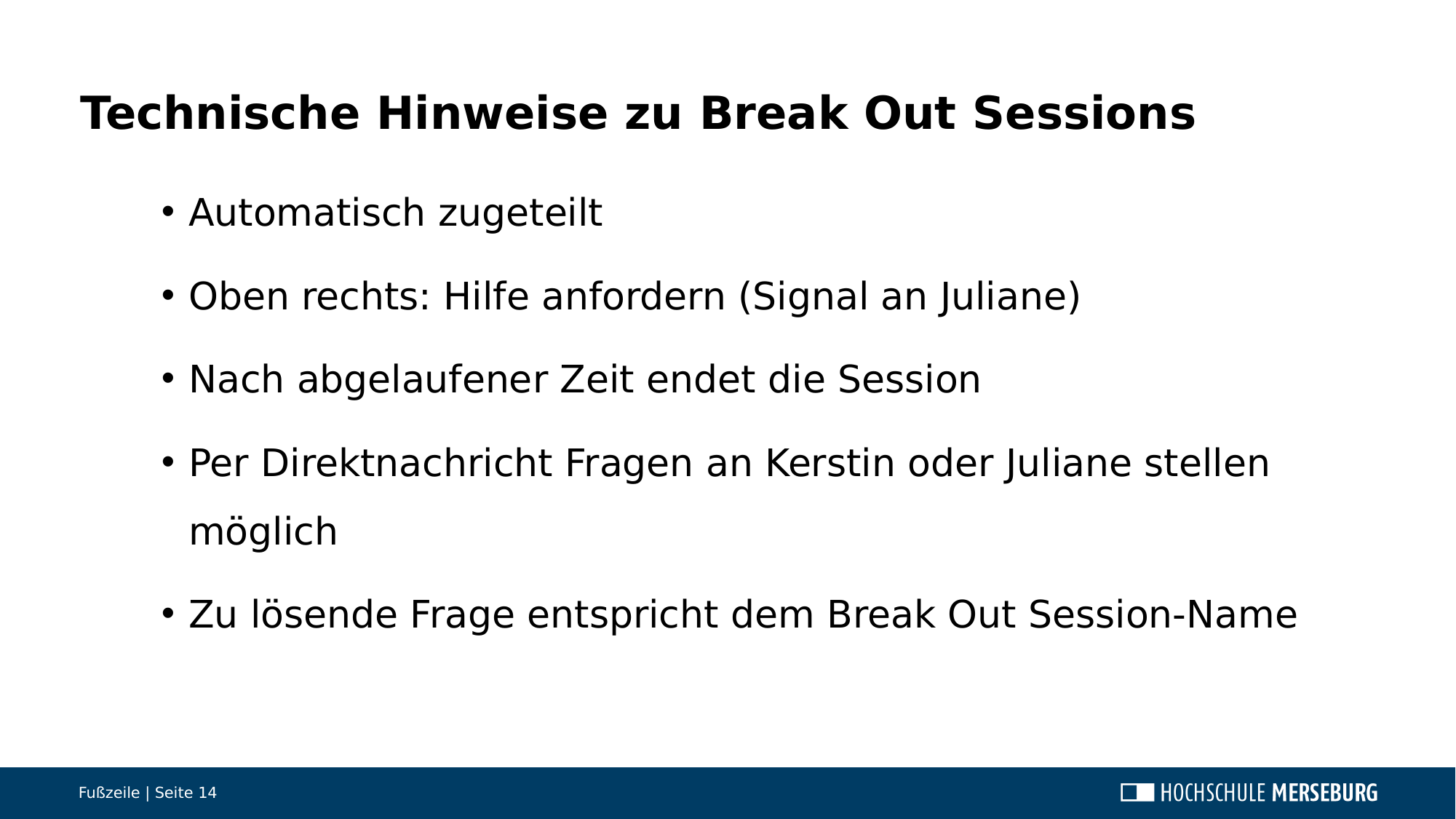

Technische Hinweise zu Break Out Sessions
Automatisch zugeteilt
Oben rechts: Hilfe anfordern (Signal an Juliane)
Nach abgelaufener Zeit endet die Session
Per Direktnachricht Fragen an Kerstin oder Juliane stellen möglich
Zu lösende Frage entspricht dem Break Out Session-Name